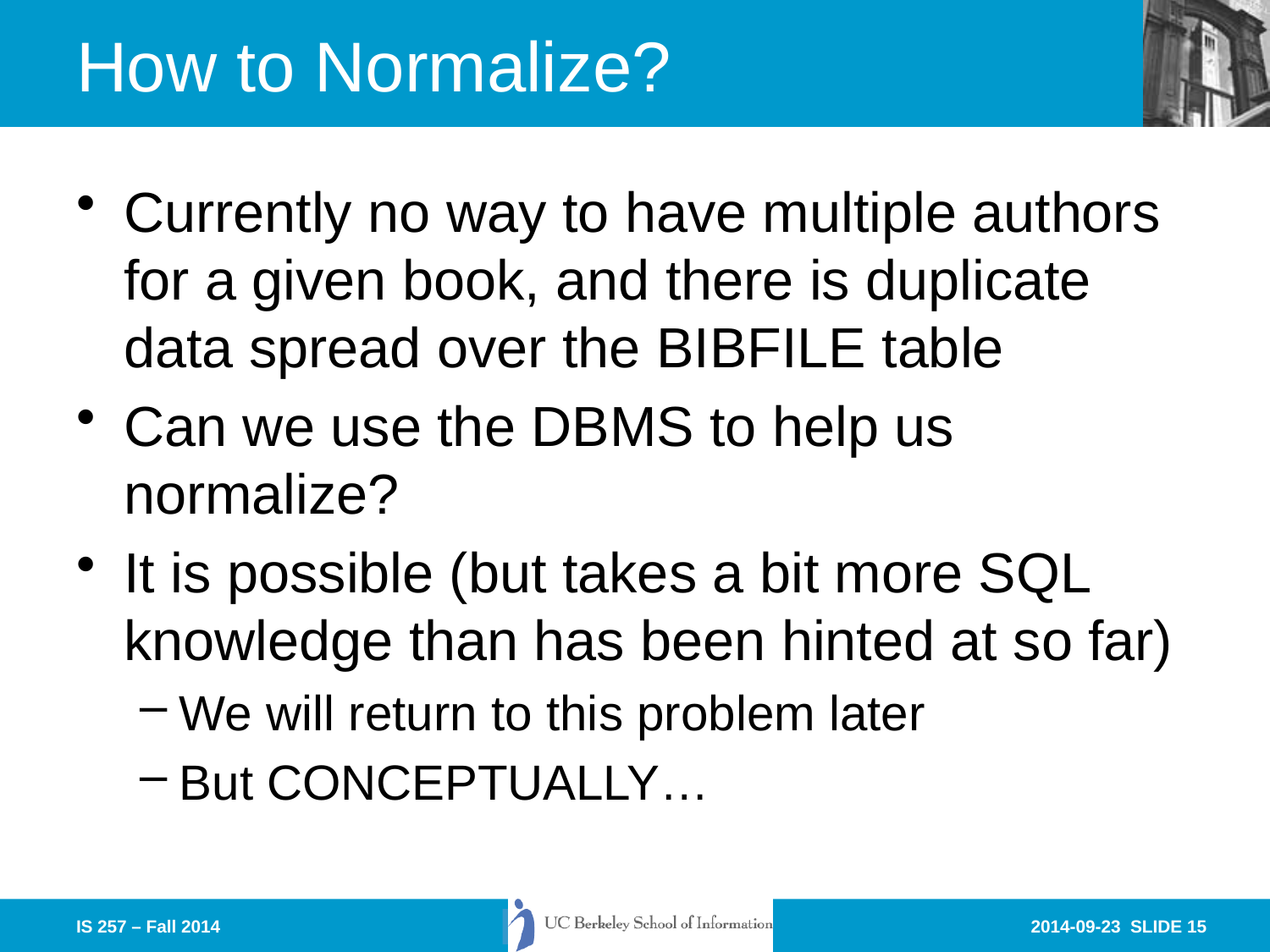

# How to Normalize?
Currently no way to have multiple authors for a given book, and there is duplicate data spread over the BIBFILE table
Can we use the DBMS to help us normalize?
It is possible (but takes a bit more SQL knowledge than has been hinted at so far)
We will return to this problem later
But CONCEPTUALLY…
IS 257 – Fall 2014